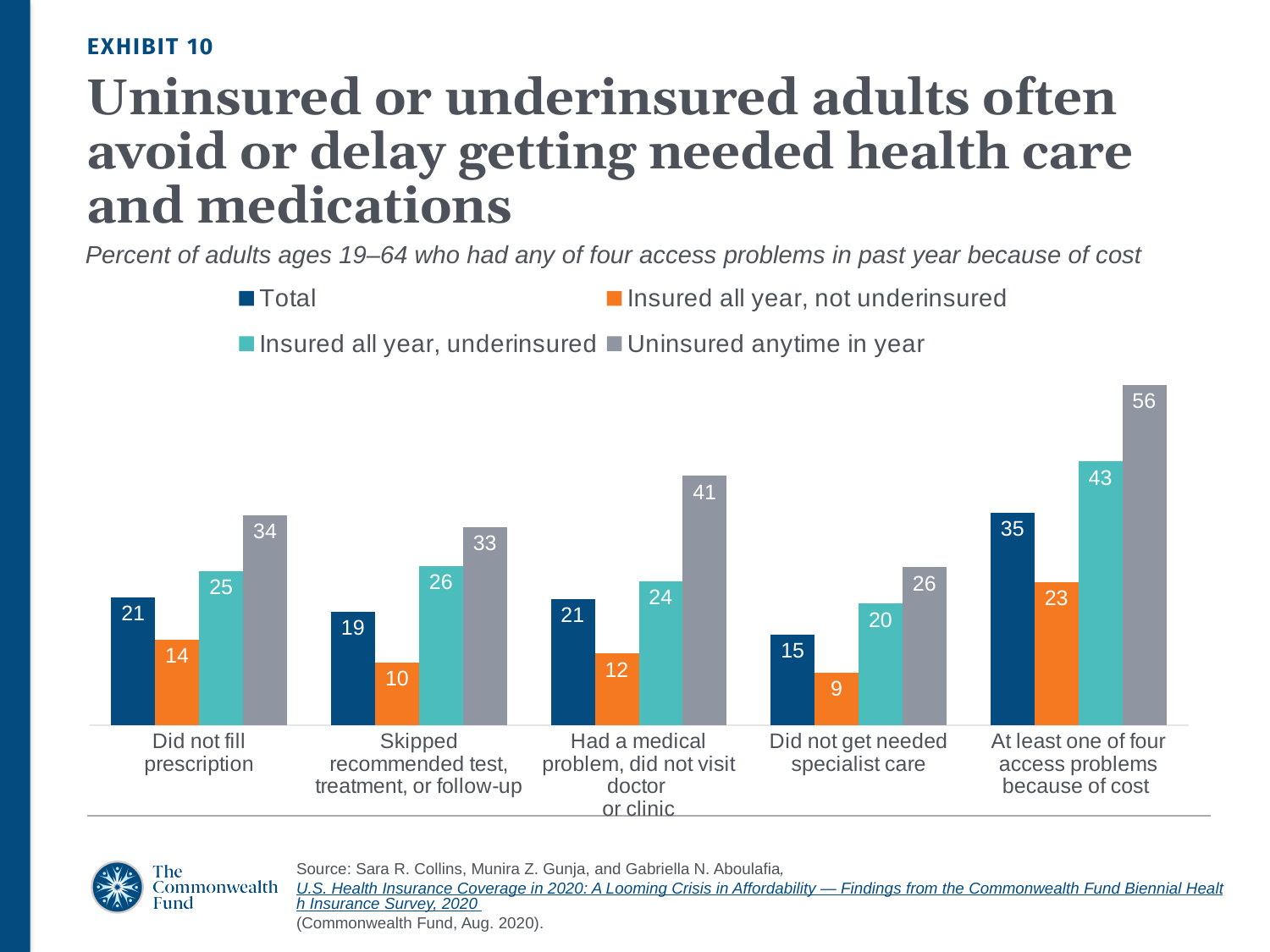

EXHIBIT 10
# Uninsured or underinsured adults often avoid or delay getting needed health care and medications
Percent of adults ages 19–64 who had any of four access problems in past year because of cost

### Chart

| Category | Total | Insured all year, not underinsured | Insured all year, underinsured | Uninsured anytime in year |
|---|---|---|---|---|
| Did not fill prescription | 20.91 | 14.01 | 25.2 | 34.449999999999996 |
| Skipped recommended test, treatment, or follow-up | 18.55 | 10.299999999999999 | 26.06 | 32.51 |
| Had a medical problem, did not visit doctor
or clinic | 20.69 | 11.74 | 23.62 | 40.839999999999996 |
| Did not get needed specialist care | 14.829999999999998 | 8.62 | 19.91 | 25.86 |
| At least one of four access problems because of cost  | 34.8 | 23.47 | 43.2 | 55.75 |
Source: Sara R. Collins, Munira Z. Gunja, and Gabriella N. Aboulafia, U.S. Health Insurance Coverage in 2020: A Looming Crisis in Affordability — Findings from the Commonwealth Fund Biennial Health Insurance Survey, 2020 (Commonwealth Fund, Aug. 2020).